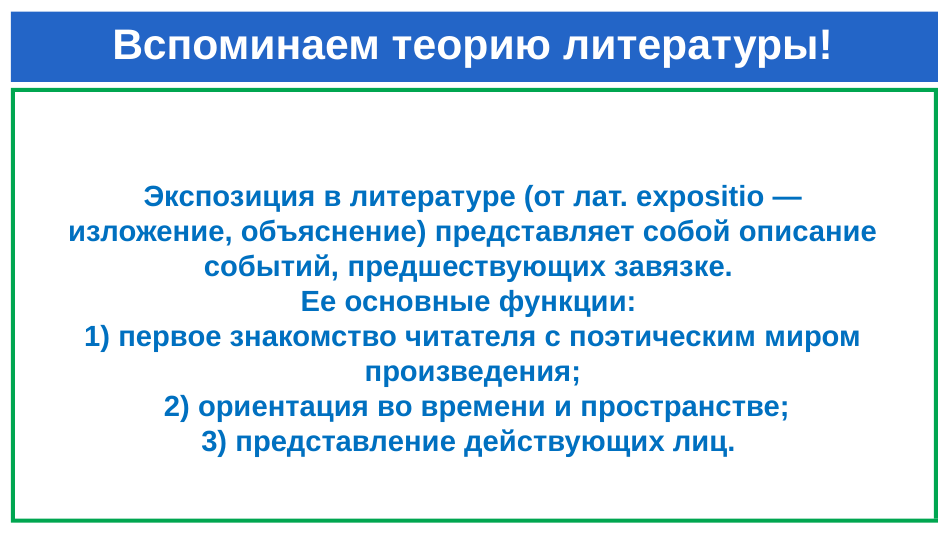

# Вспоминаем теорию литературы!
Экспозиция в литературе (от лат. expositio — изложение, объяснение) представляет собой описание событий, предшествующих завязке.
Ее основные функции:
1) первое знакомство читателя с поэтическим миром произведения;
 2) ориентация во времени и пространстве;
3) представление действующих лиц.